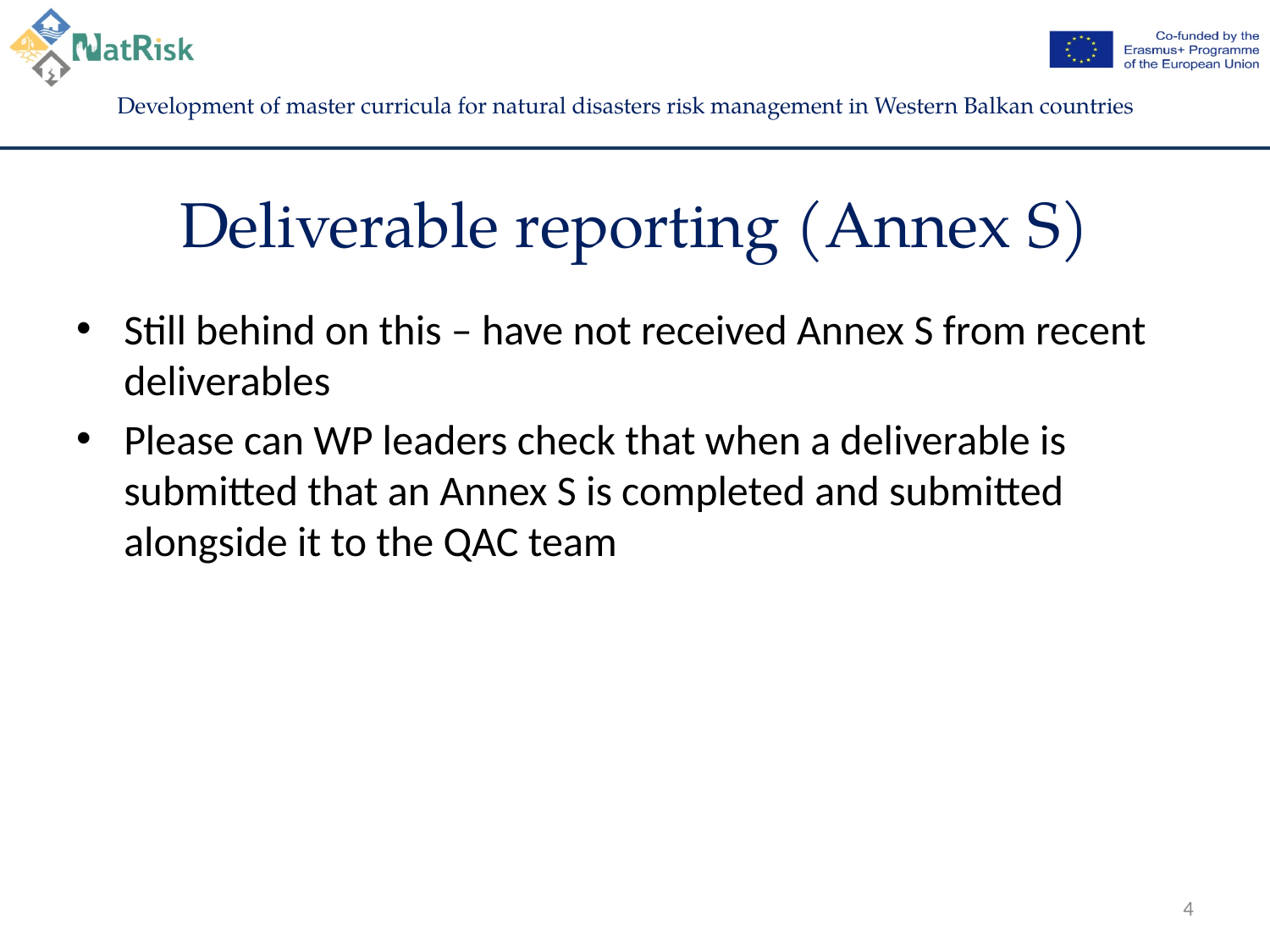

# Deliverable reporting (Annex S)
Still behind on this – have not received Annex S from recent deliverables
Please can WP leaders check that when a deliverable is submitted that an Annex S is completed and submitted alongside it to the QAC team
4